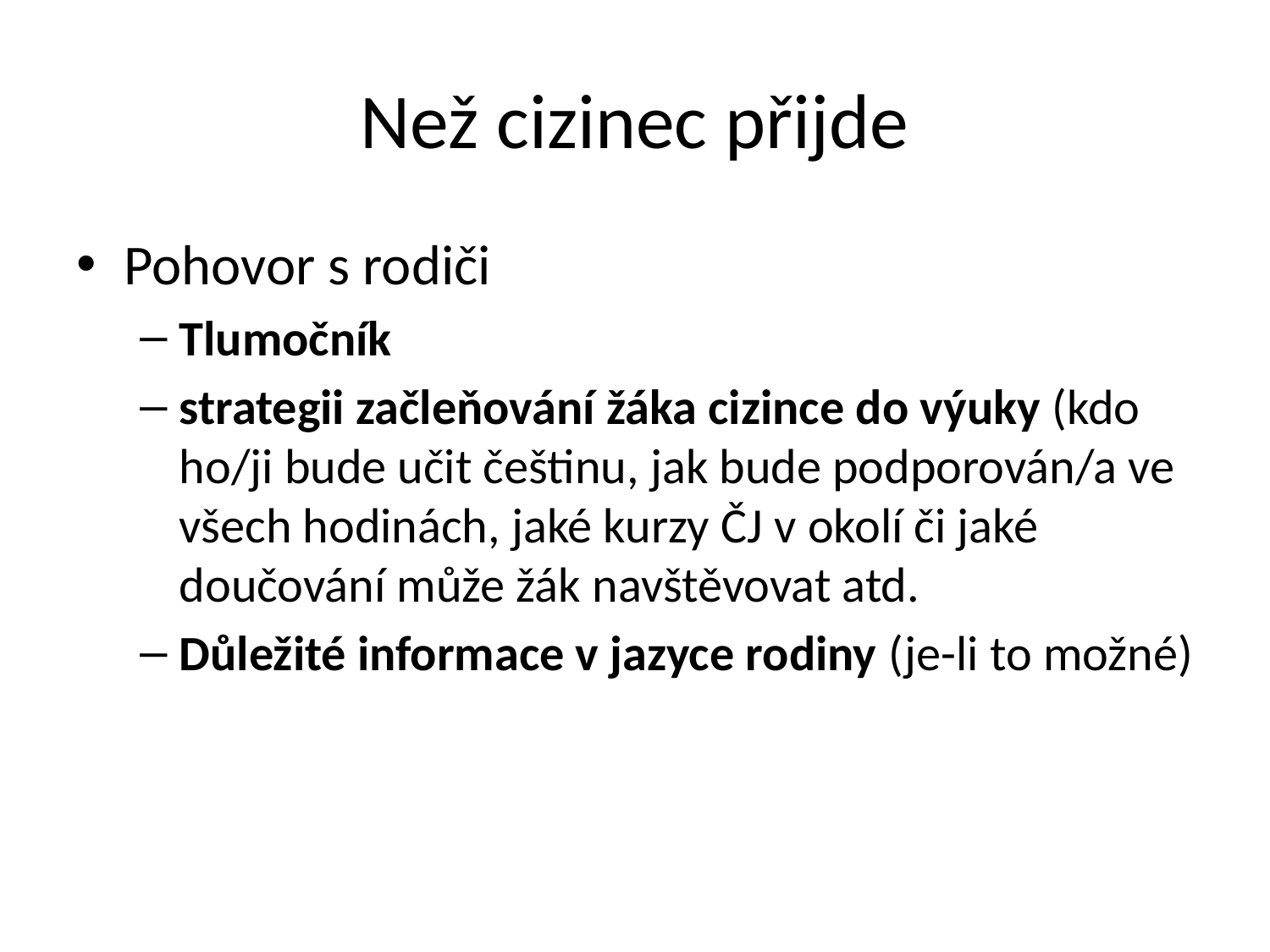

# Než cizinec přijde
Pohovor s rodiči
Tlumočník
strategii začleňování žáka cizince do výuky (kdo ho/ji bude učit češtinu, jak bude podporován/a ve všech hodinách, jaké kurzy ČJ v okolí či jaké doučování může žák navštěvovat atd.
Důležité informace v jazyce rodiny (je-li to možné)